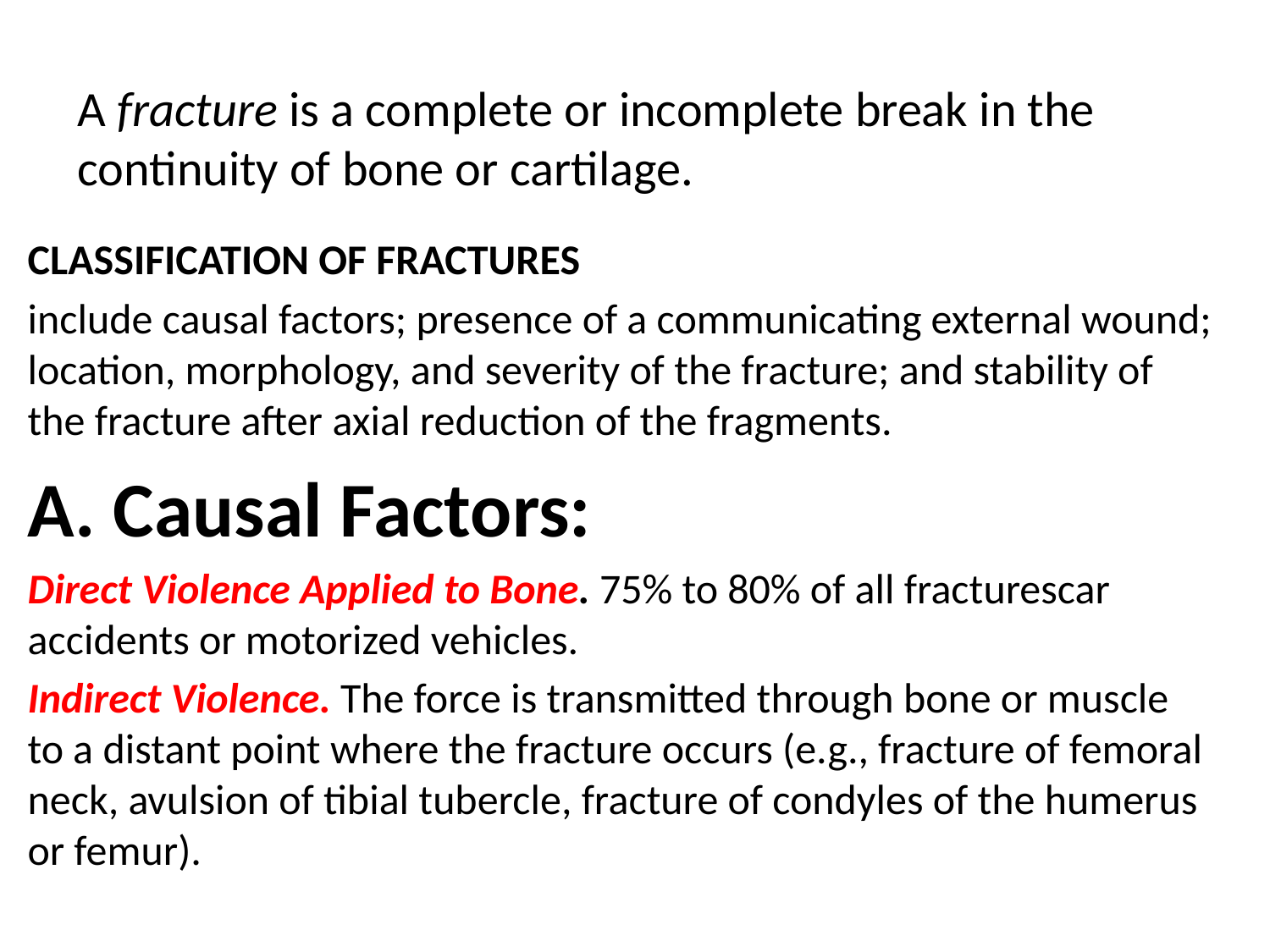

# A fracture is a complete or incomplete break in the continuity of bone or cartilage.
CLASSIFICATION OF FRACTURES
include causal factors; presence of a communicating external wound; location, morphology, and severity of the fracture; and stability of the fracture after axial reduction of the fragments.
A. Causal Factors:
Direct Violence Applied to Bone. 75% to 80% of all fracturescar accidents or motorized vehicles.
Indirect Violence. The force is transmitted through bone or muscle to a distant point where the fracture occurs (e.g., fracture of femoral neck, avulsion of tibial tubercle, fracture of condyles of the humerus or femur).